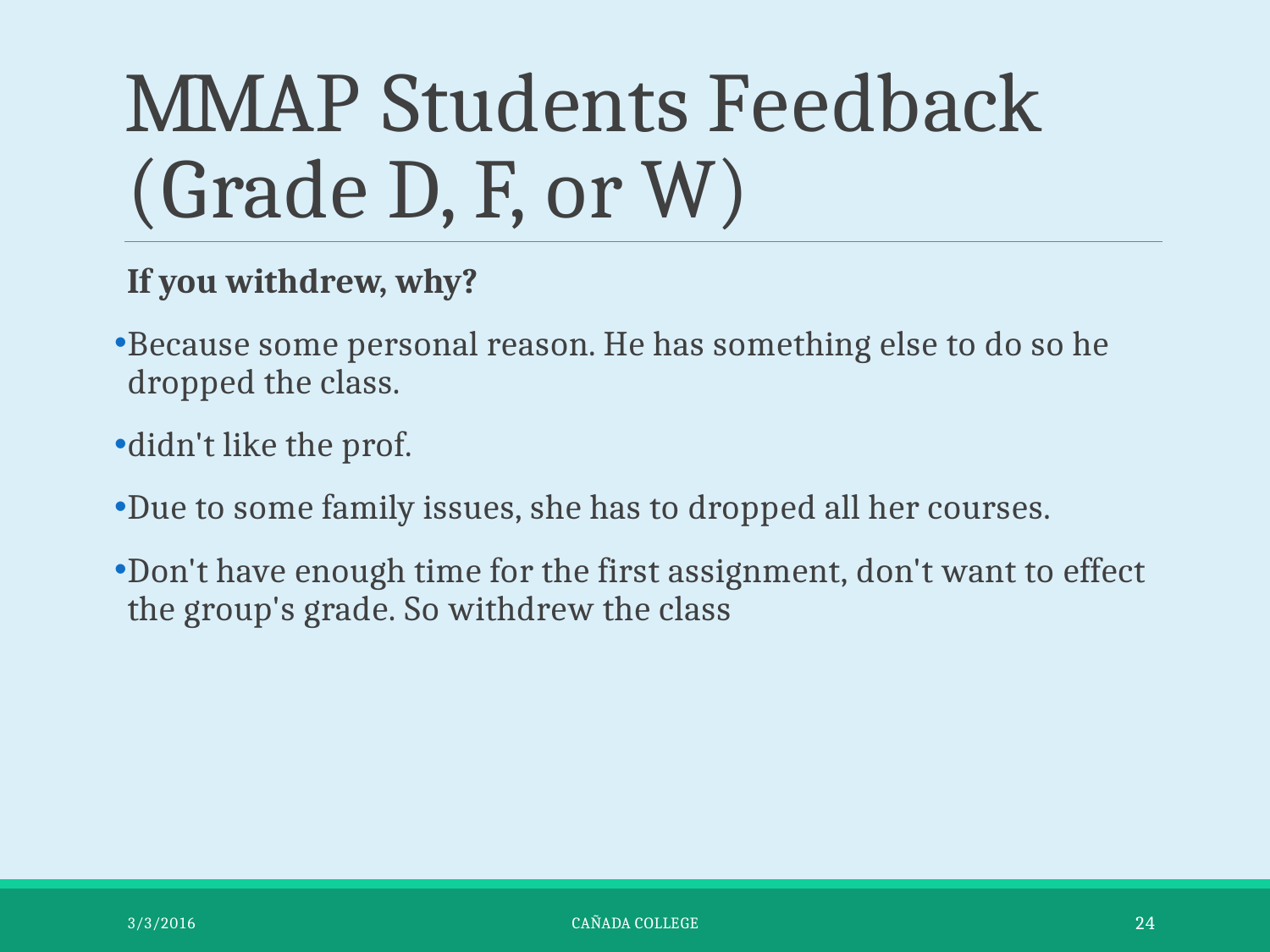

# MMAP Students Feedback (Grade D, F, or W)
If you withdrew, why?
Because some personal reason. He has something else to do so he dropped the class.
didn't like the prof.
Due to some family issues, she has to dropped all her courses.
Don't have enough time for the first assignment, don't want to effect the group's grade. So withdrew the class

3/3/2016
Cañada College
24